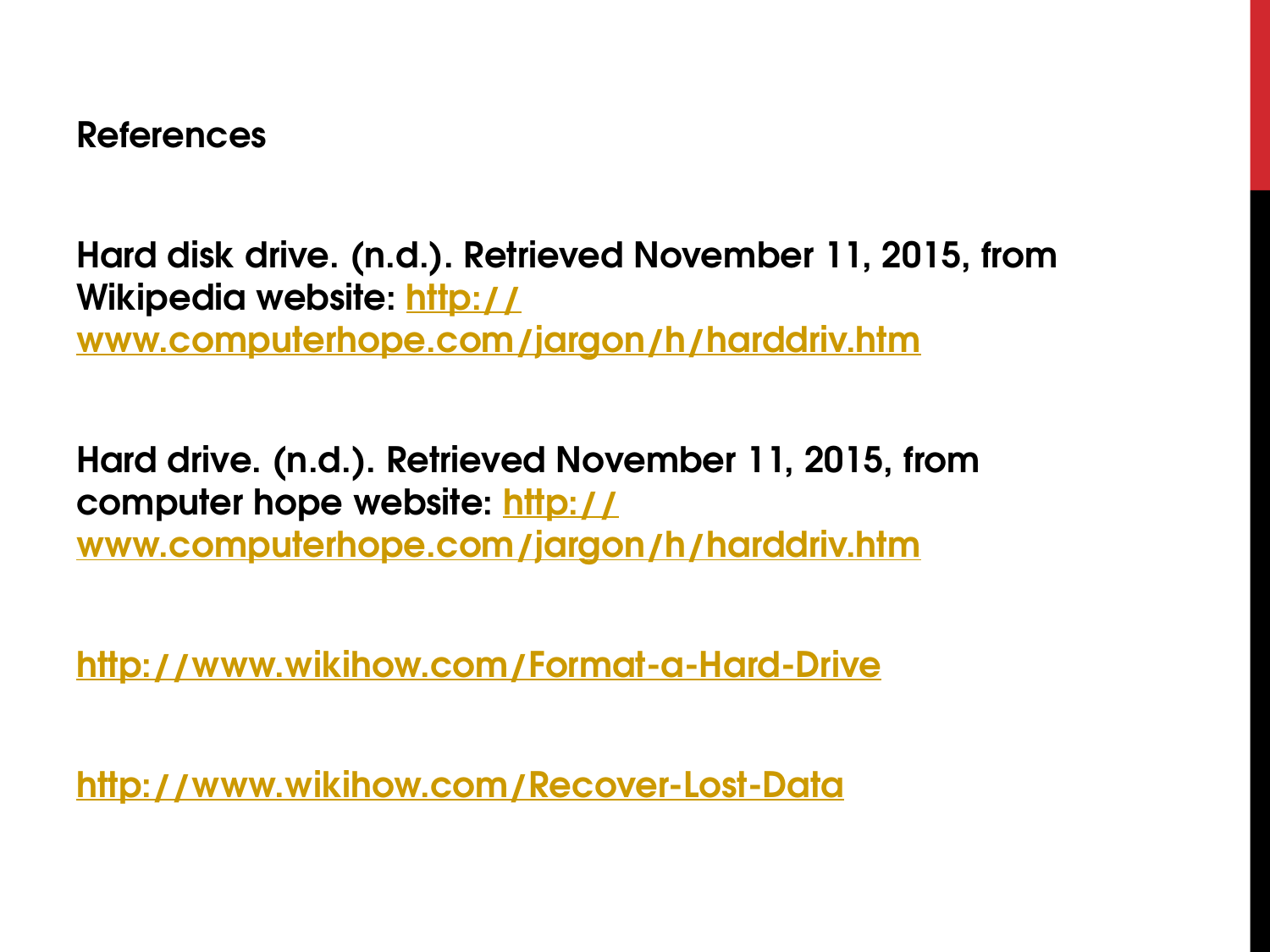

References

Hard disk drive. (n.d.). Retrieved November 11, 2015, from Wikipedia website: http://www.computerhope.com/jargon/h/harddriv.htm

Hard drive. (n.d.). Retrieved November 11, 2015, from computer hope website: http://www.computerhope.com/jargon/h/harddriv.htm

http://www.wikihow.com/Format-a-Hard-Drive

http://www.wikihow.com/Recover-Lost-Data